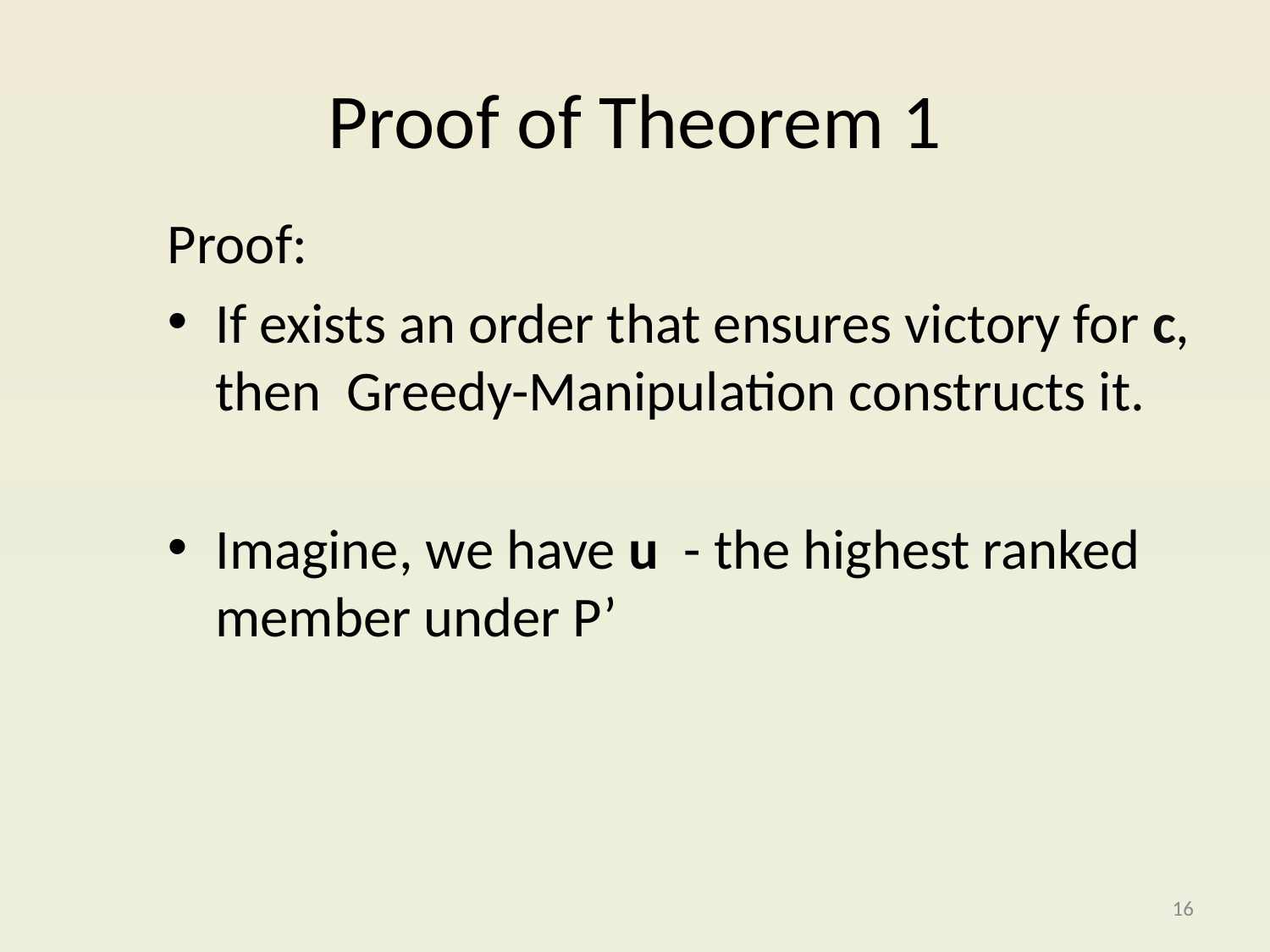

# Proof of Theorem 1
Proof:
If exists an order that ensures victory for c, then  Greedy-Manipulation constructs it.

Imagine, we have u  - the highest ranked member under P’

16